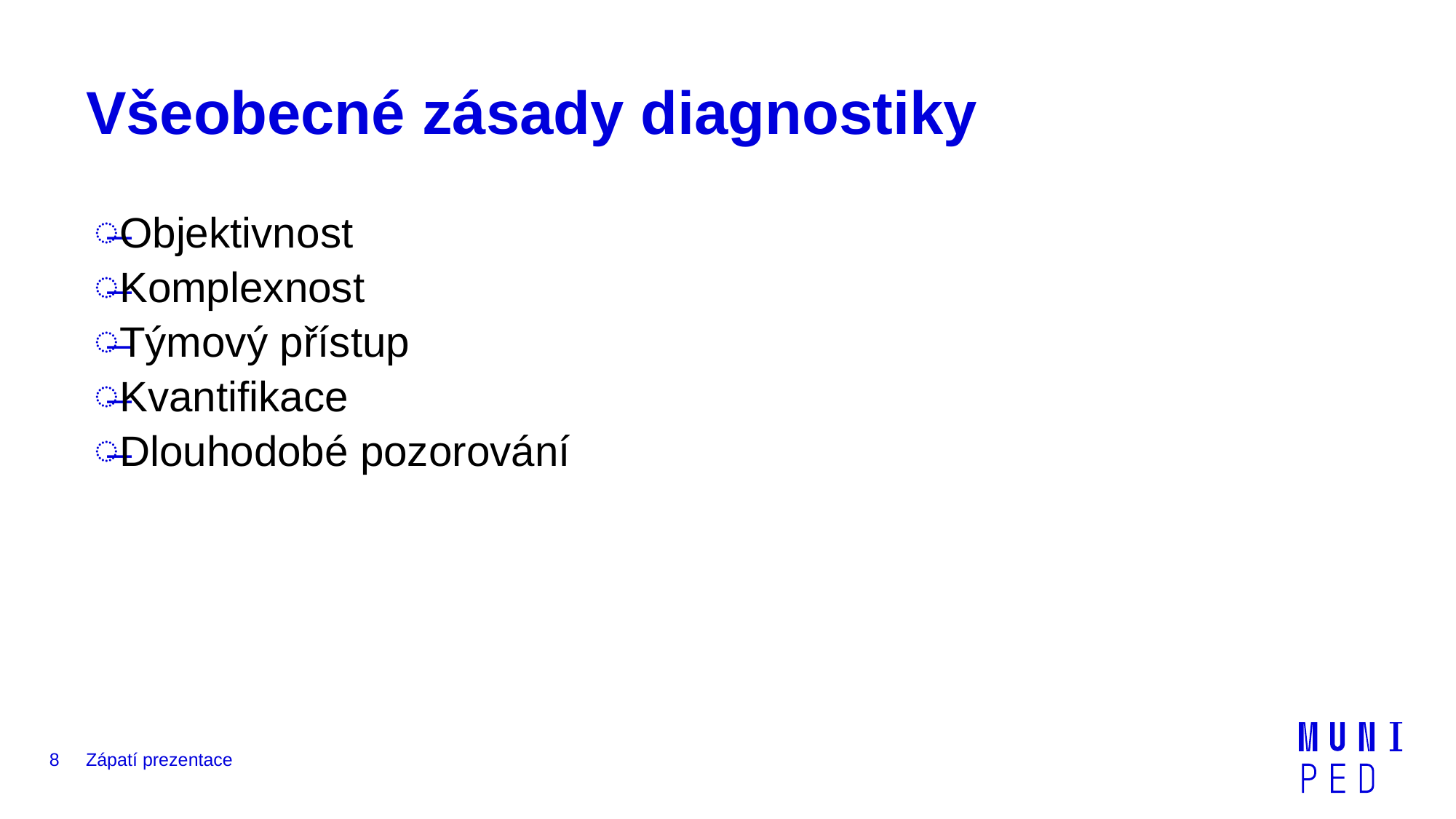

# Všeobecné zásady diagnostiky
Objektivnost
Komplexnost
Týmový přístup
Kvantifikace
Dlouhodobé pozorování
8
Zápatí prezentace